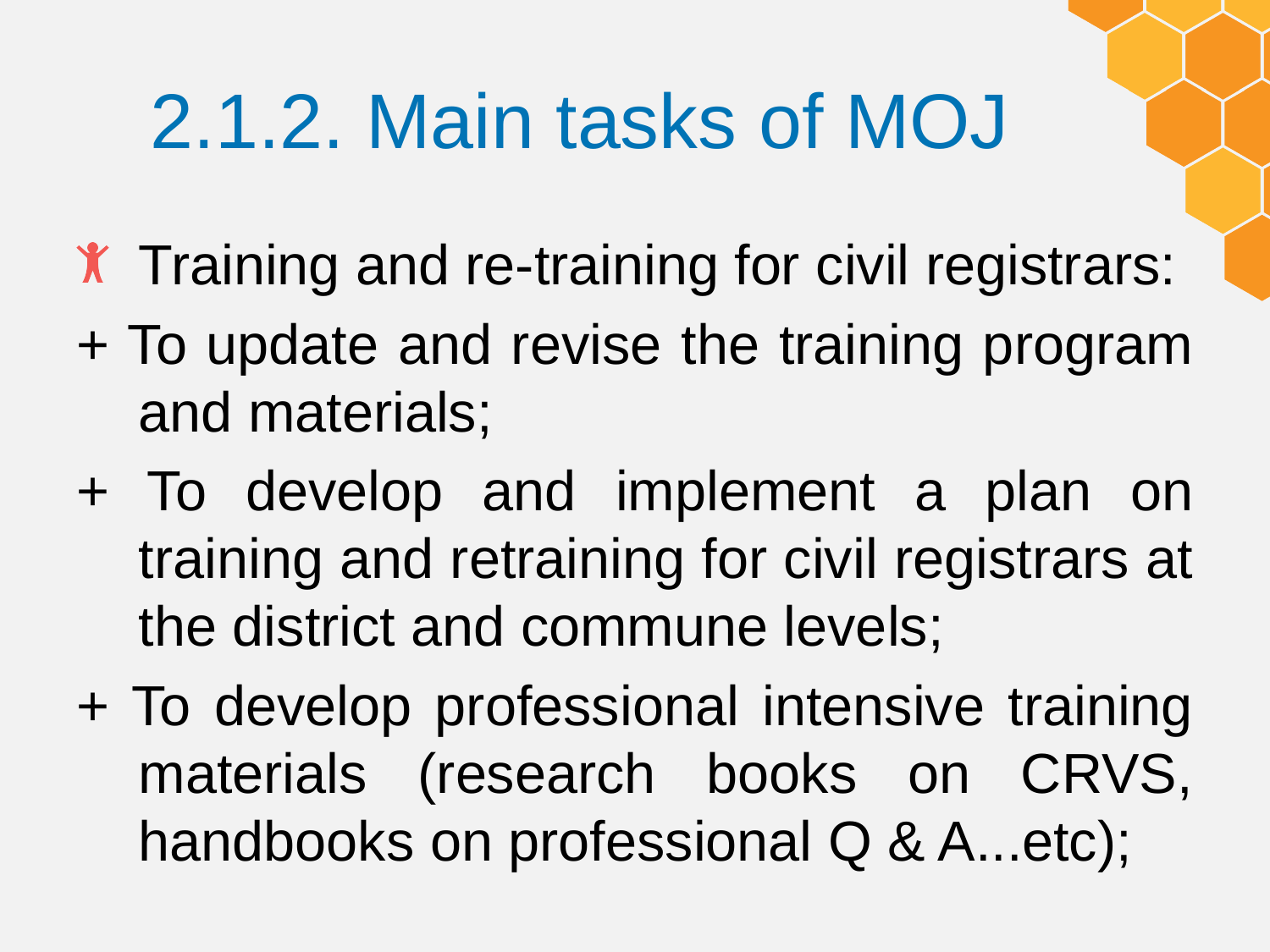

# 2.1.2. Main tasks of MOJ
Training and re-training for civil registrars:
+ To update and revise the training program and materials;
+ To develop and implement a plan on training and retraining for civil registrars at the district and commune levels;
+ To develop professional intensive training materials (research books on CRVS, handbooks on professional Q & A...etc);